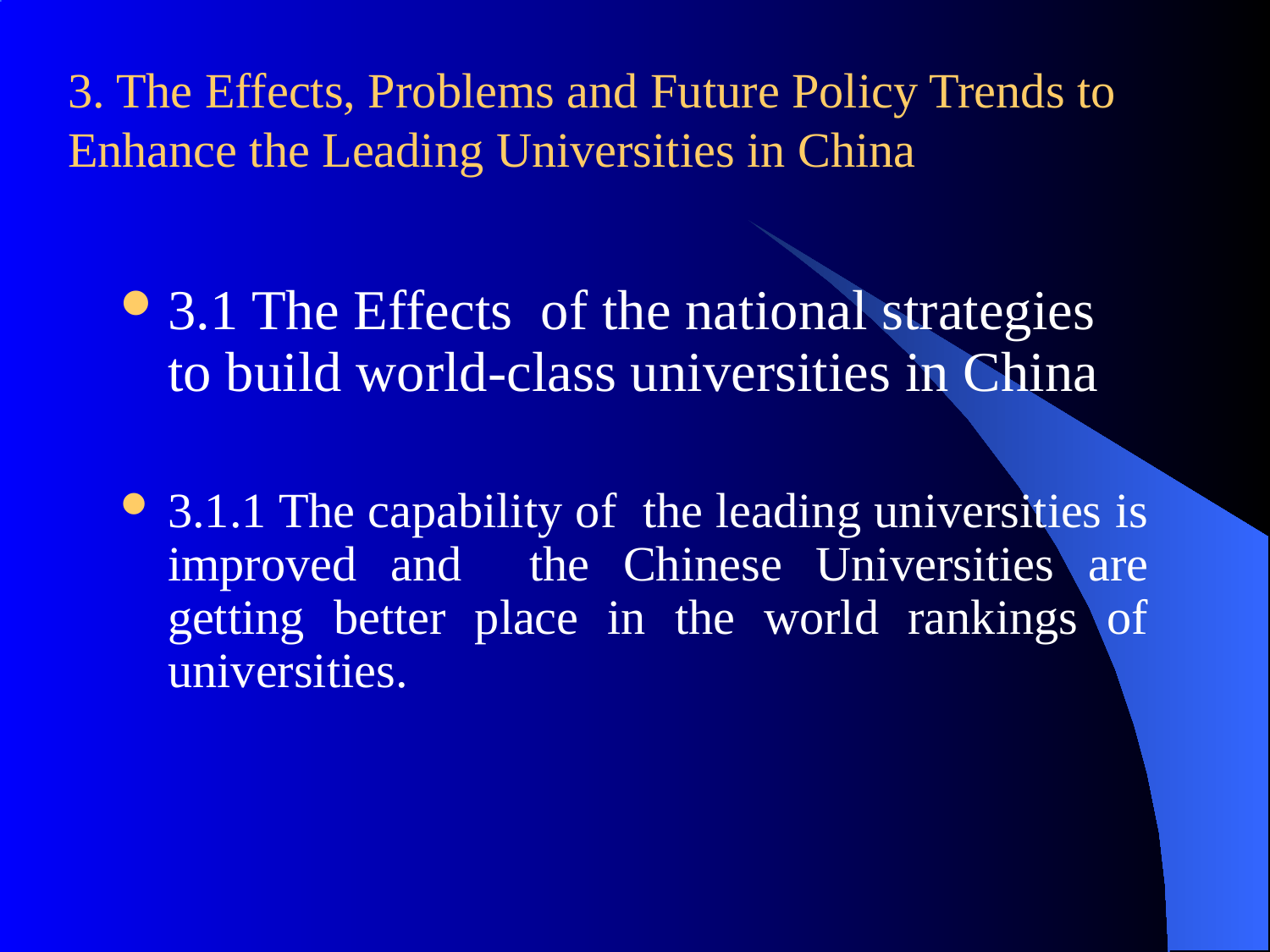

# 3. The Effects, Problems and Future Policy Trends to Enhance the Leading Universities in China
3.1 The Effects  of the national strategies to build world-class universities in China

3.1.1 The capability of  the leading universities is improved and  the Chinese Universities are getting better place in the world rankings of universities.